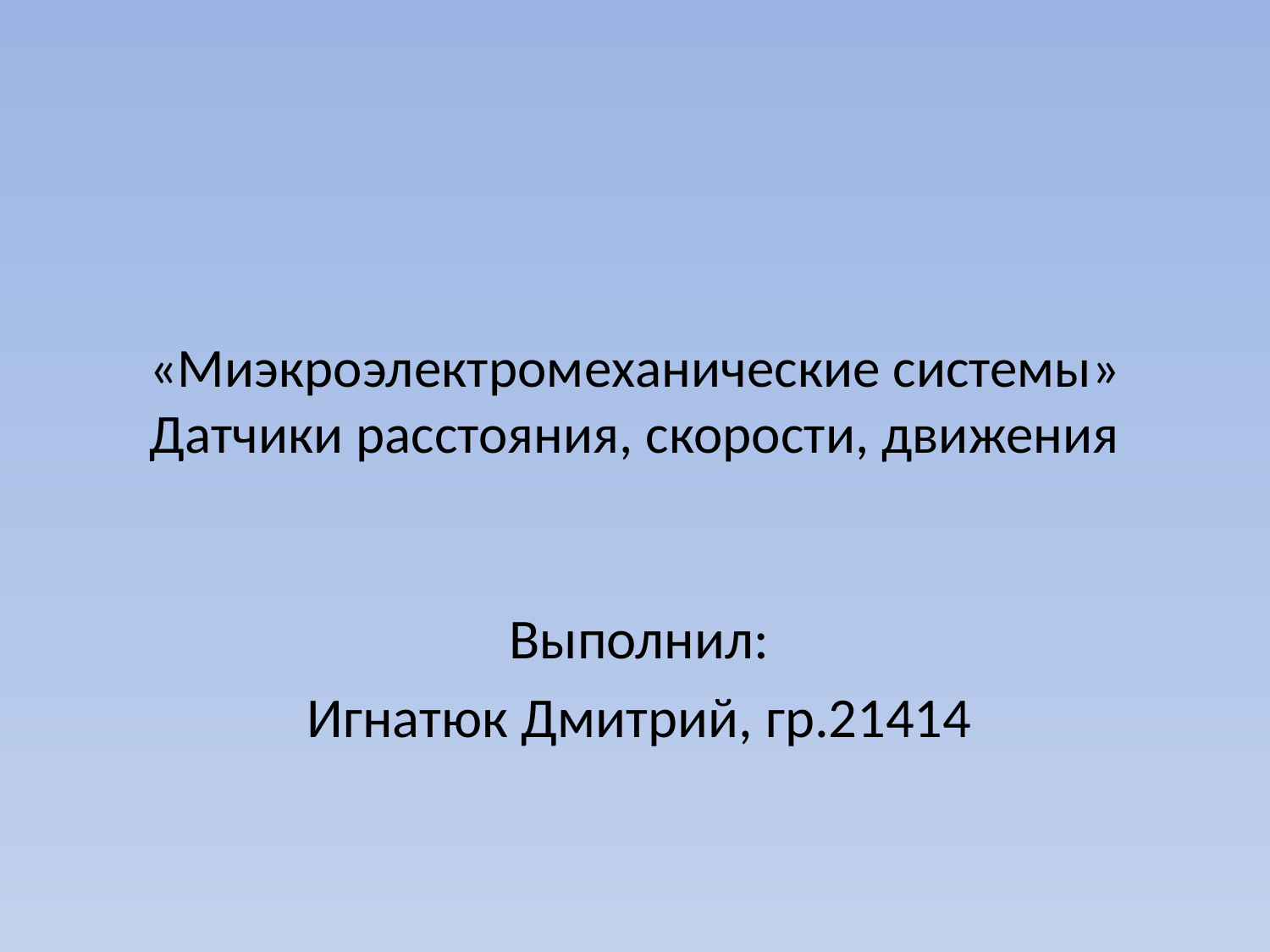

# «Миэкроэлектромеханические системы» Датчики расстояния, скорости, движения
Выполнил:
Игнатюк Дмитрий, гр.21414